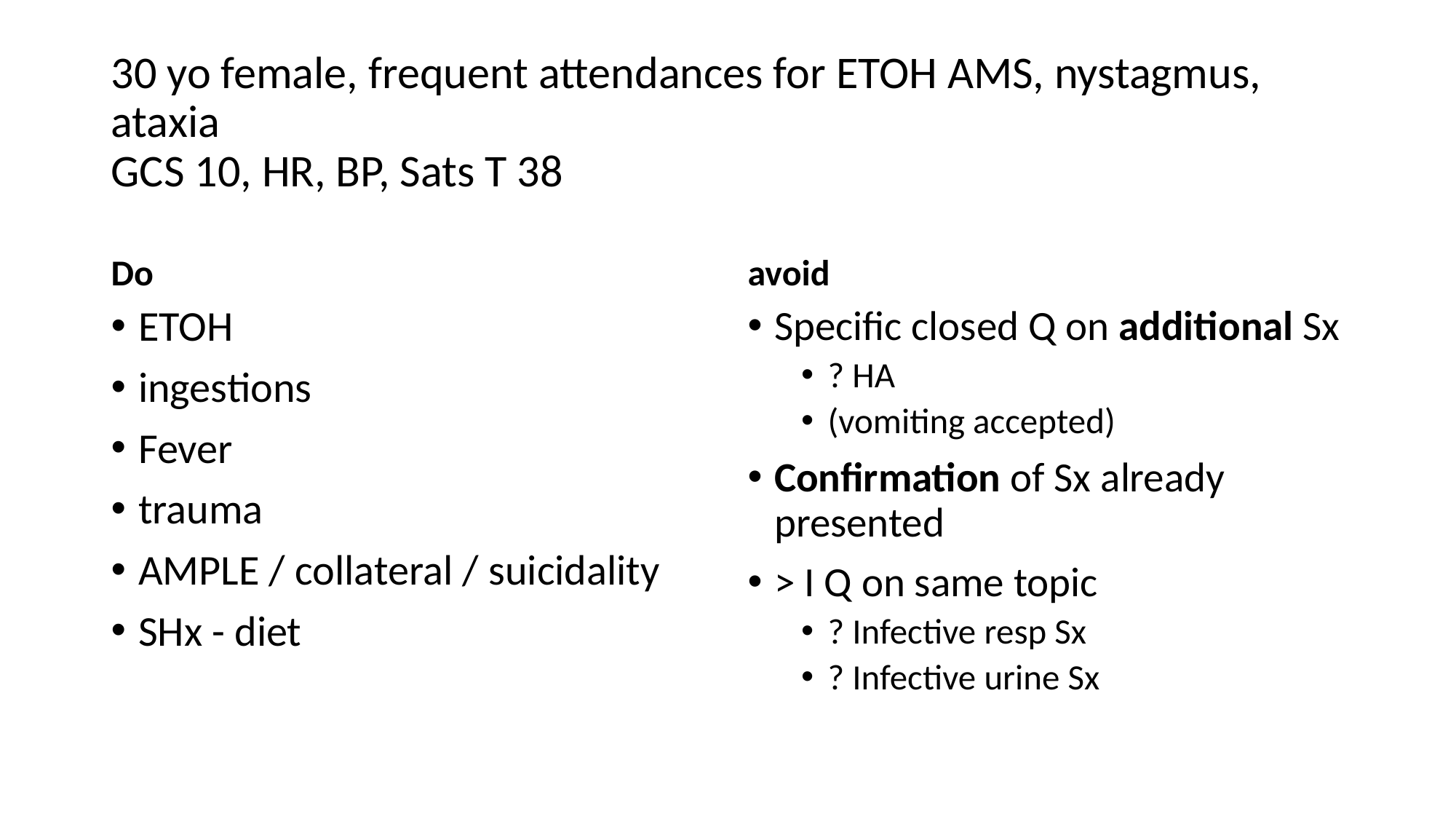

# 30 yo female, frequent attendances for ETOH AMS, nystagmus, ataxia GCS 10, HR, BP, Sats T 38
Do
avoid
ETOH
ingestions
Fever
trauma
AMPLE / collateral / suicidality
SHx - diet

Specific closed Q on additional Sx
? HA
(vomiting accepted)
Confirmation of Sx already presented
> I Q on same topic
? Infective resp Sx
? Infective urine Sx